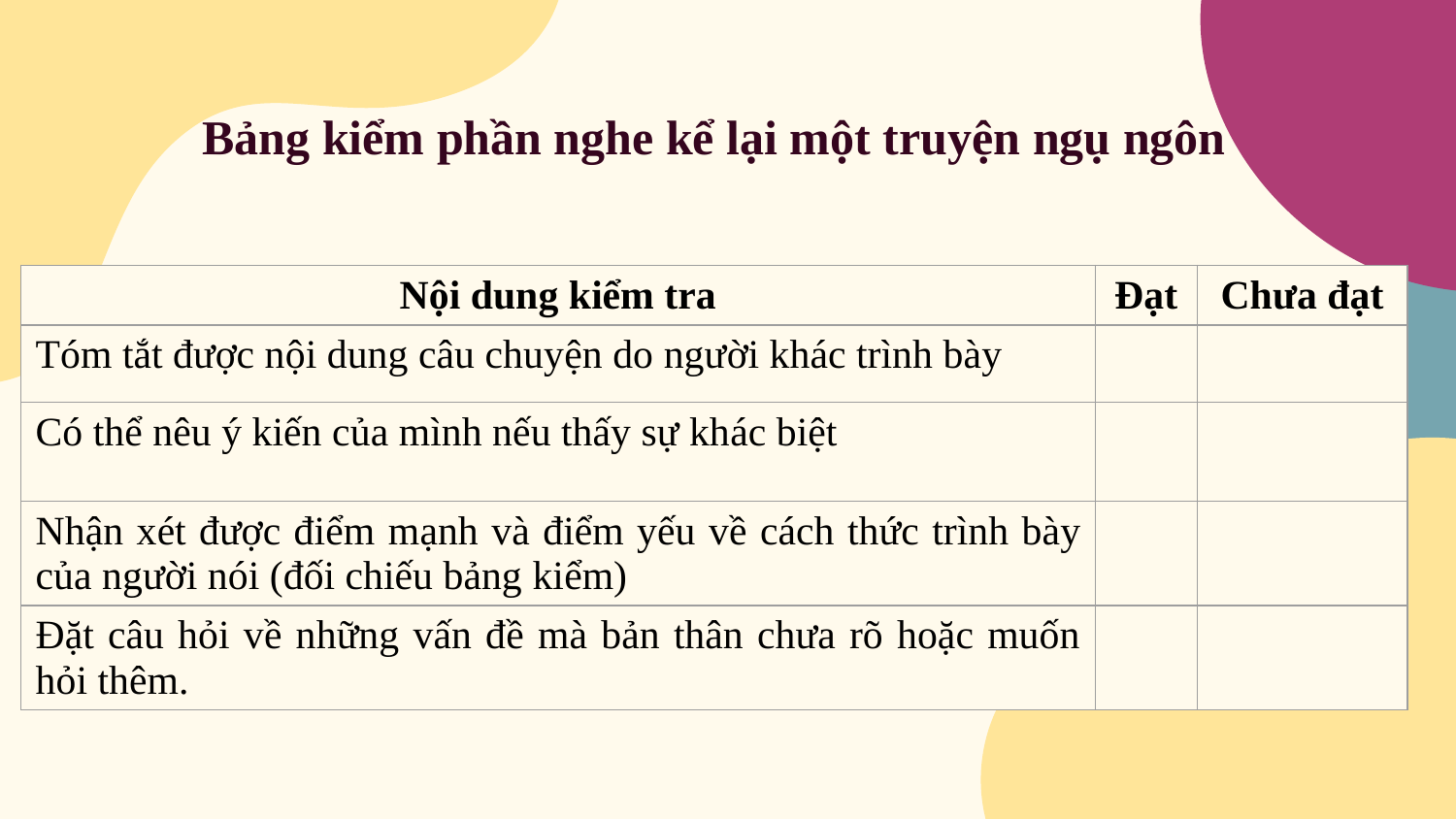

# Bảng kiểm phần nghe kể lại một truyện ngụ ngôn
| Nội dung kiểm tra | Đạt | Chưa đạt |
| --- | --- | --- |
| Tóm tắt được nội dung câu chuyện do người khác trình bày |  |  |
| Có thể nêu ý kiến của mình nếu thấy sự khác biệt |  |  |
| Nhận xét được điểm mạnh và điểm yếu về cách thức trình bày của người nói (đối chiếu bảng kiểm) |  |  |
| Đặt câu hỏi về những vấn đề mà bản thân chưa rõ hoặc muốn hỏi thêm. |  |  |